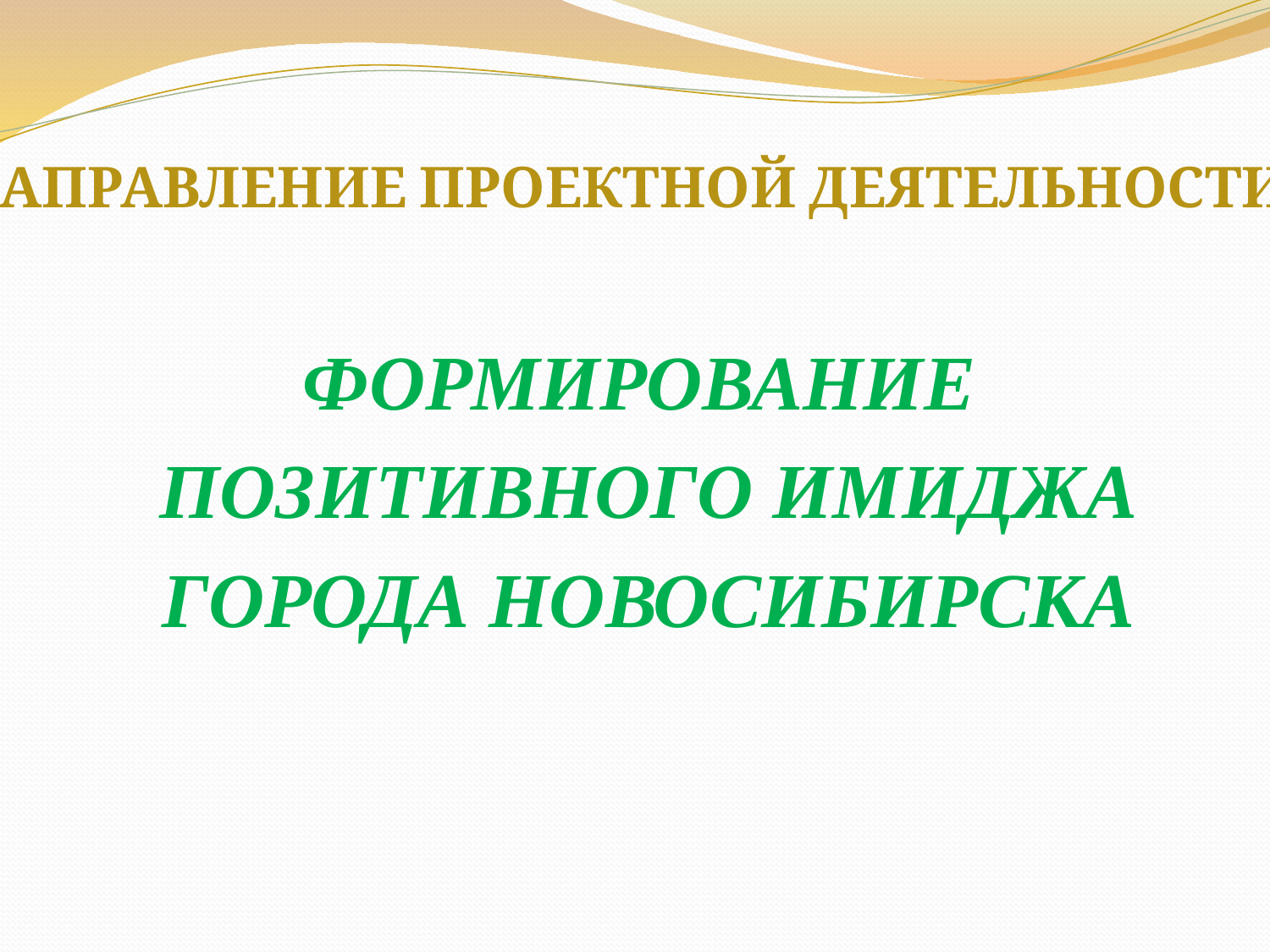

# НАПРАВЛЕНИЕ ПРОЕКТНОЙ ДЕЯТЕЛЬНОСТИ:
ФОРМИРОВАНИЕ
 ПОЗИТИВНОГО ИМИДЖА
 ГОРОДА НОВОСИБИРСКА